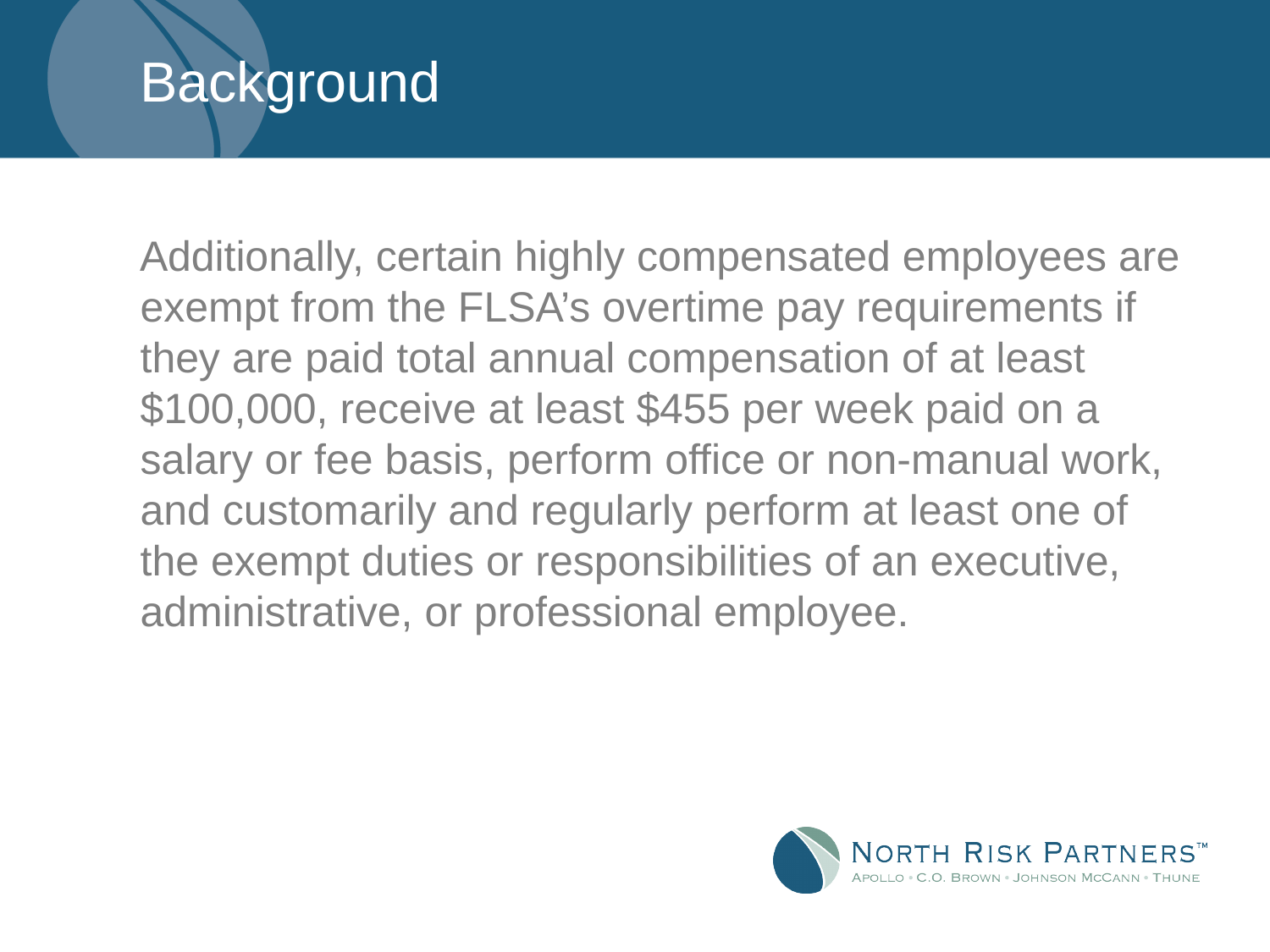

# Background
Additionally, certain highly compensated employees are exempt from the FLSA’s overtime pay requirements if they are paid total annual compensation of at least $100,000, receive at least $455 per week paid on a salary or fee basis, perform office or non-manual work, and customarily and regularly perform at least one of the exempt duties or responsibilities of an executive, administrative, or professional employee.